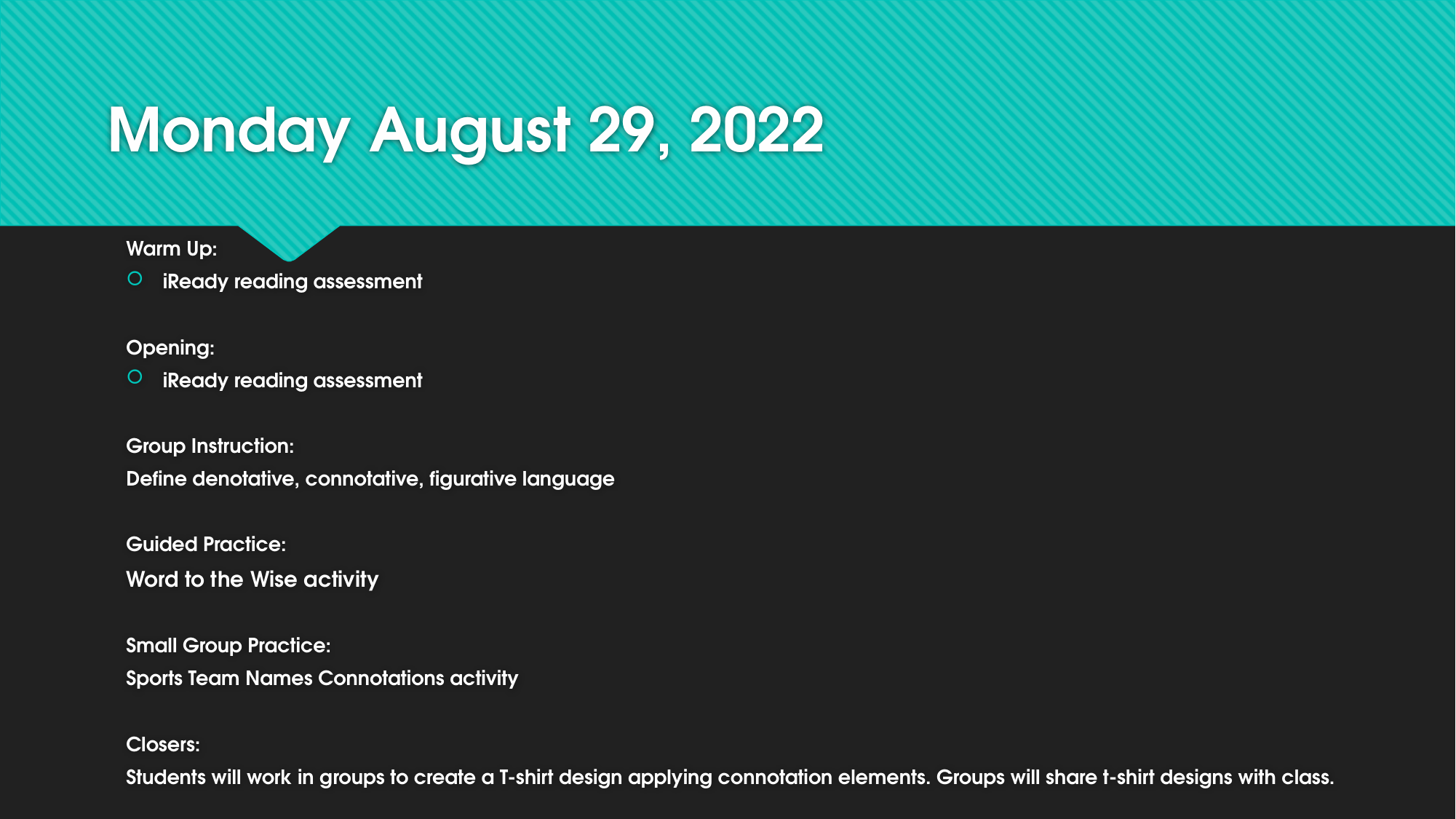

# Monday August 29, 2022
Warm Up:
iReady reading assessment

Opening:
iReady reading assessment

Group Instruction:
Define denotative, connotative, figurative language

Guided Practice:
Word to the Wise activity

Small Group Practice:
Sports Team Names Connotations activity

Closers:
Students will work in groups to create a T-shirt design applying connotation elements. Groups will share t-shirt designs with class.